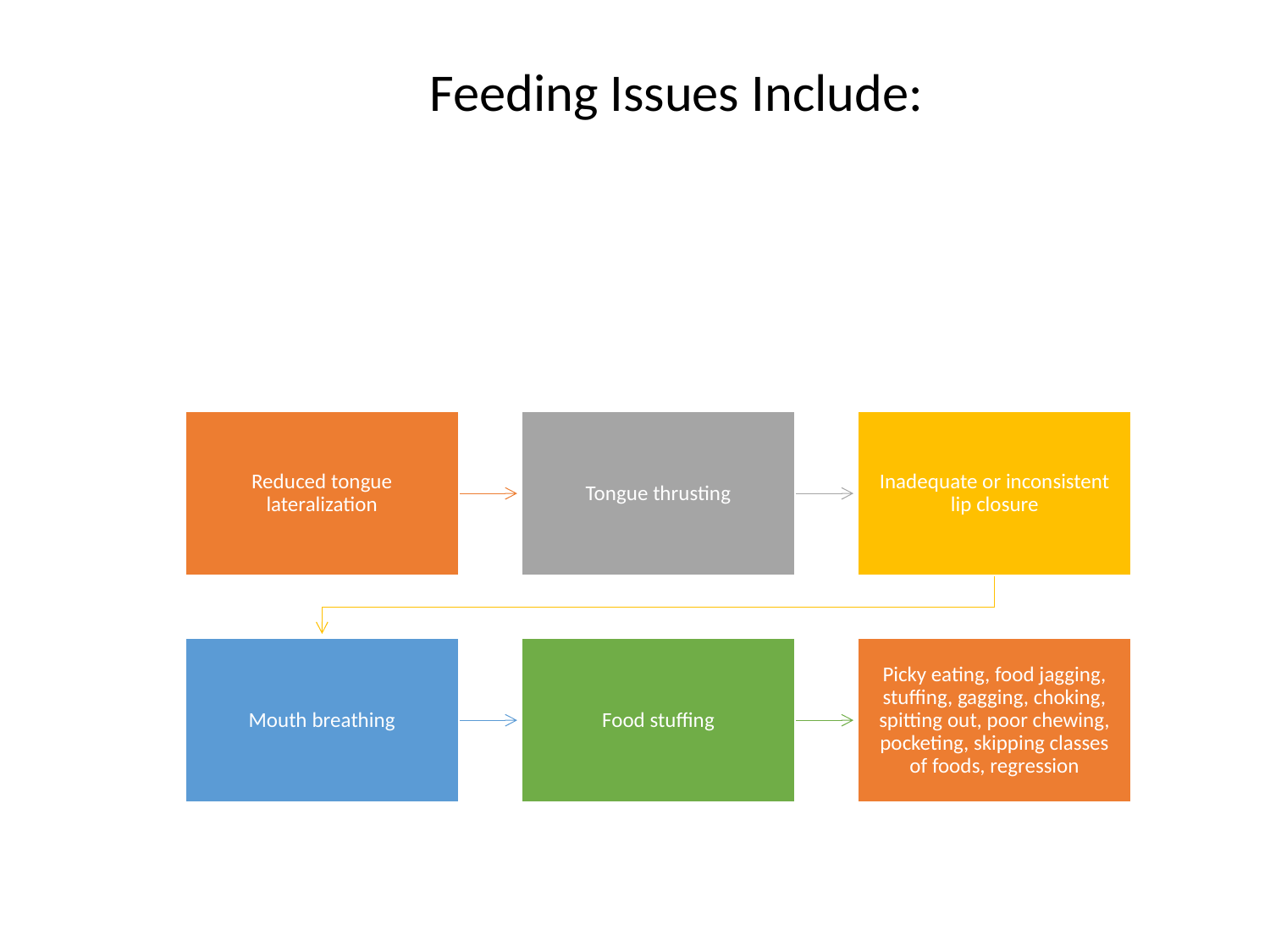

Feeding Issues Include:
# Feeding Issues include:

Reduced tongue lateralization

Tongue thrusting

Inadequate or inconsistent lip closure

Mouth breathing

Food stuffing
Picky eating, food jagging, stuffing, gagging, choking, spitting out, poor chewing, pocketing, skipping classes of foods, regression